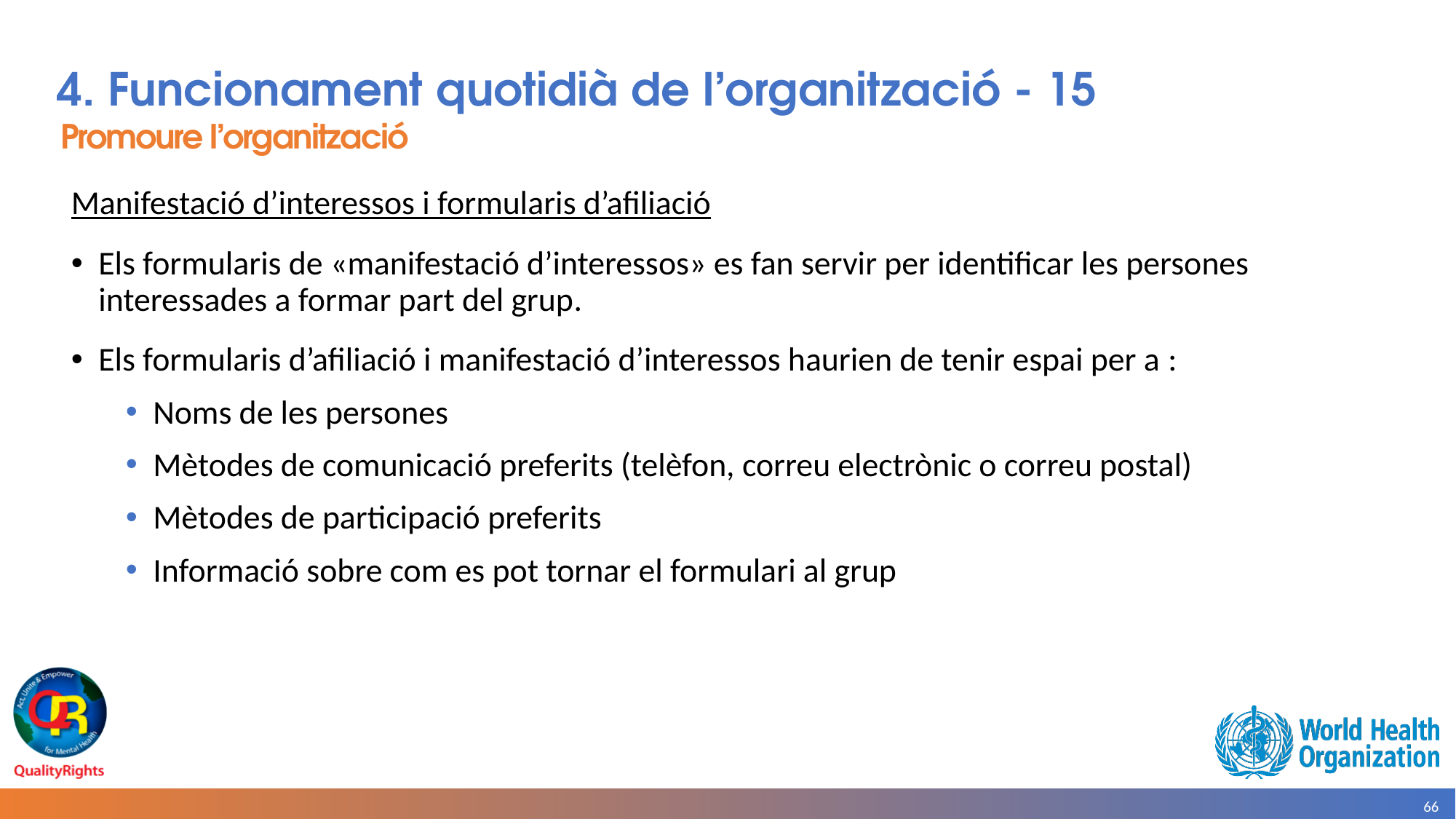

# 4. Funcionament quotidià de l’organització - 15
Promoure l’organització
Manifestació d’interessos i formularis d’afiliació
Els formularis de «manifestació d’interessos» es fan servir per identificar les persones interessades a formar part del grup.
Els formularis d’afiliació i manifestació d’interessos haurien de tenir espai per a :
Noms de les persones
Mètodes de comunicació preferits (telèfon, correu electrònic o correu postal)
Mètodes de participació preferits
Informació sobre com es pot tornar el formulari al grup